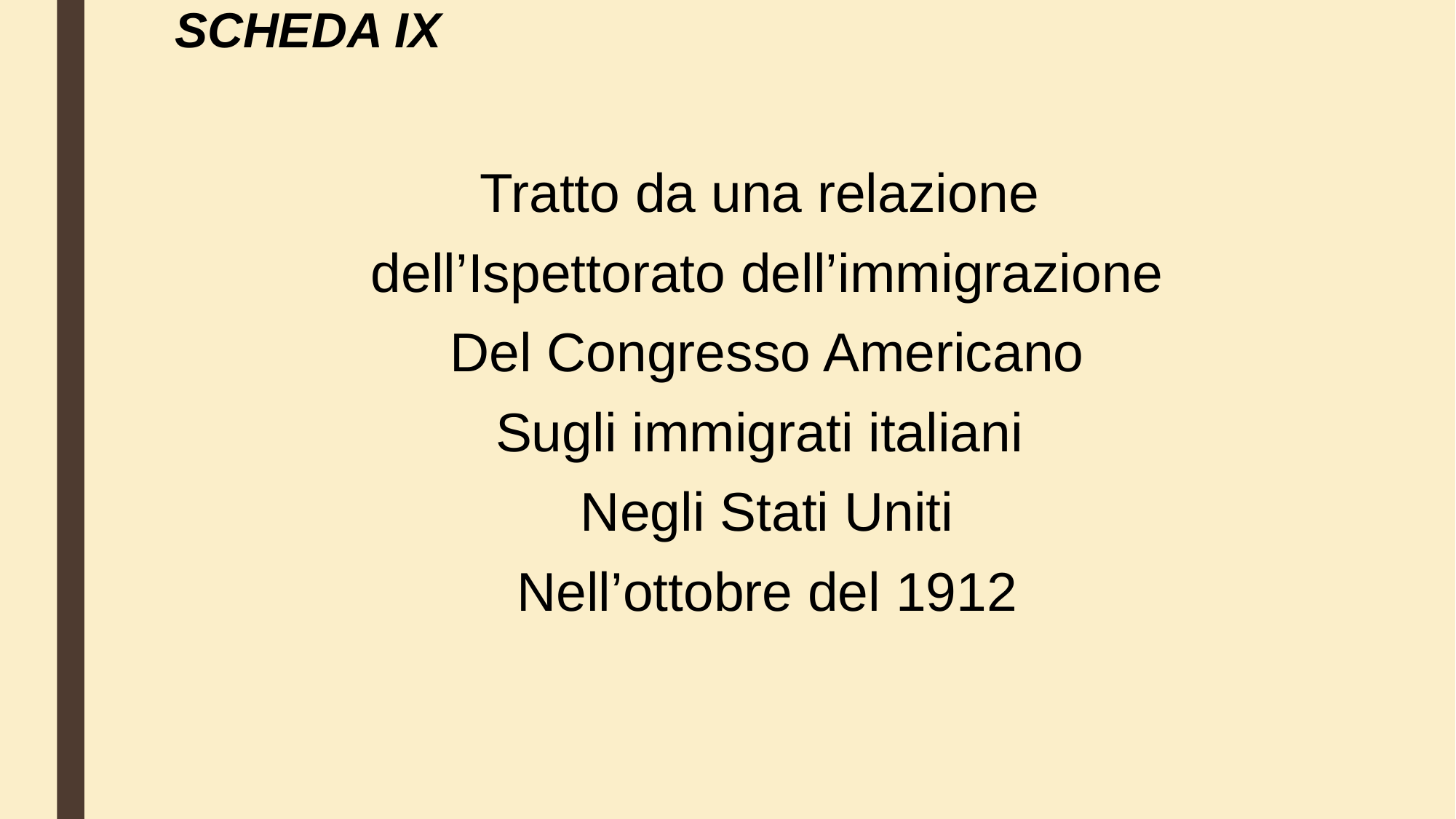

# SCHEDA IX

Tratto da una relazione
dell’Ispettorato dell’immigrazione
Del Congresso Americano
Sugli immigrati italiani
Negli Stati Uniti
Nell’ottobre del 1912